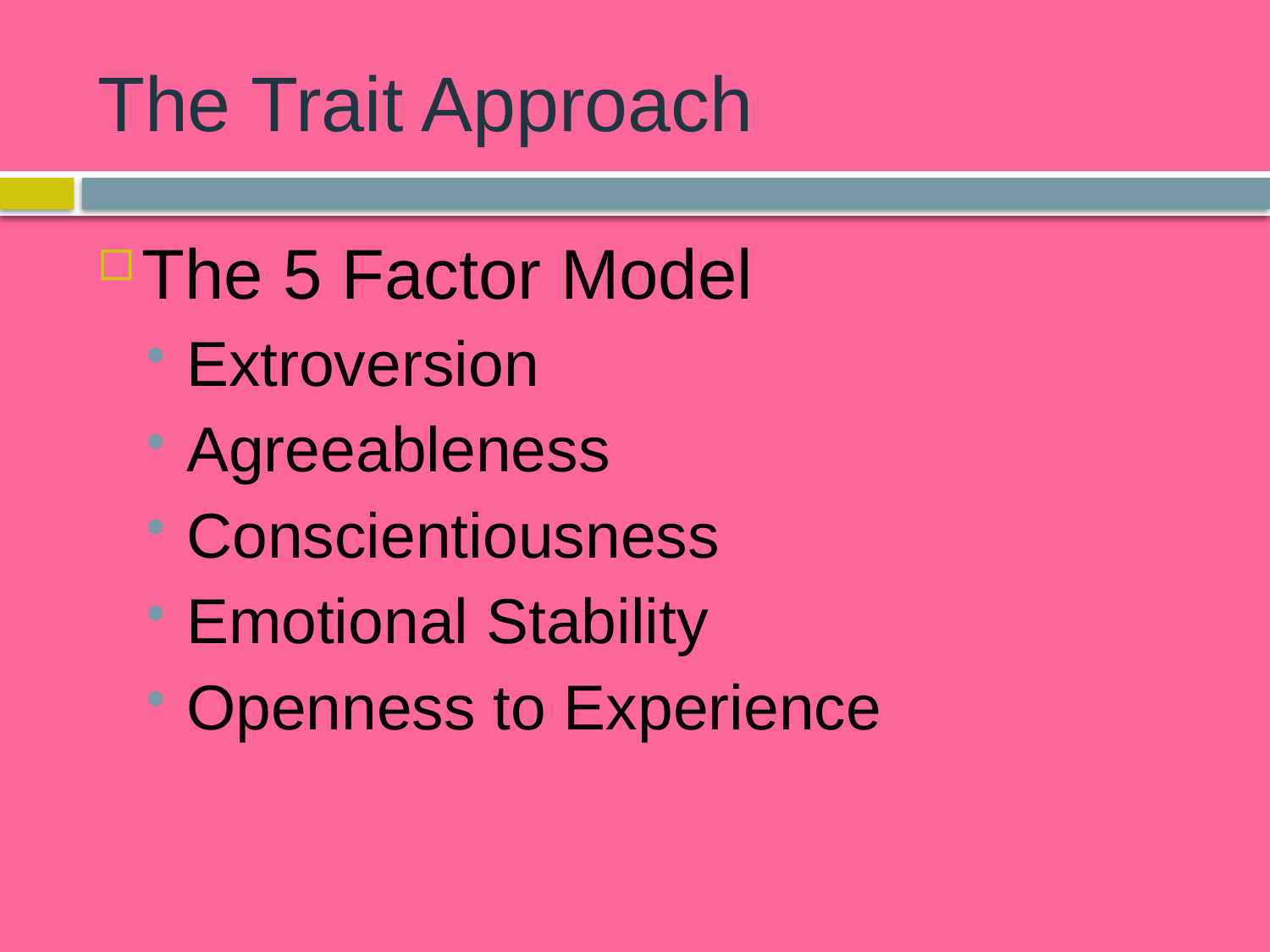

# The Trait Approach
The 5 Factor Model
Extroversion
Agreeableness
Conscientiousness
Emotional Stability
Openness to Experience